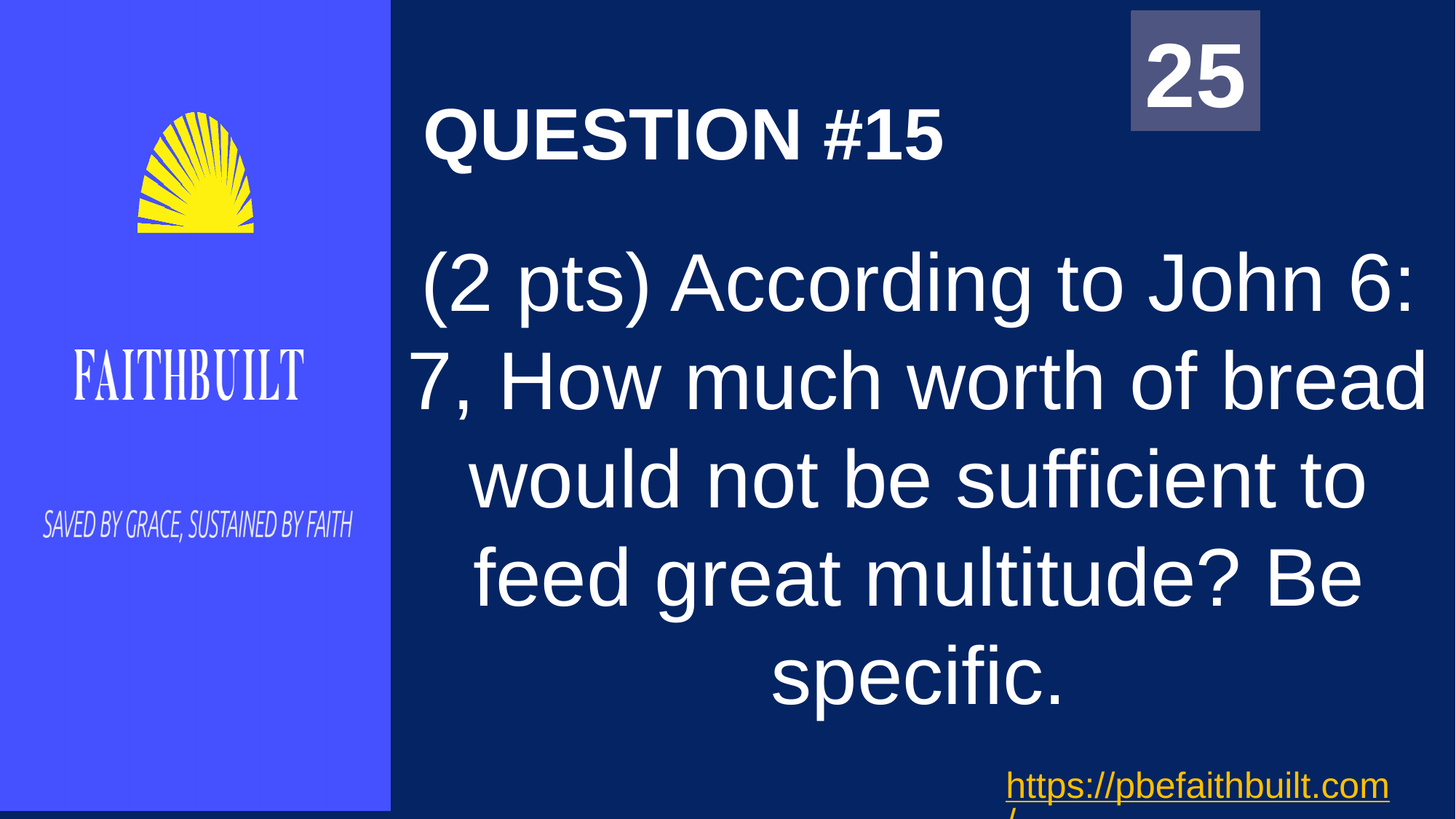

00
01
02
03
04
05
06
07
08
09
10
11
12
13
14
15
16
17
18
19
20
21
22
23
24
25
# QUESTION #15
(2 pts) According to John 6: 7, How much worth of bread would not be sufficient to feed great multitude? Be specific.